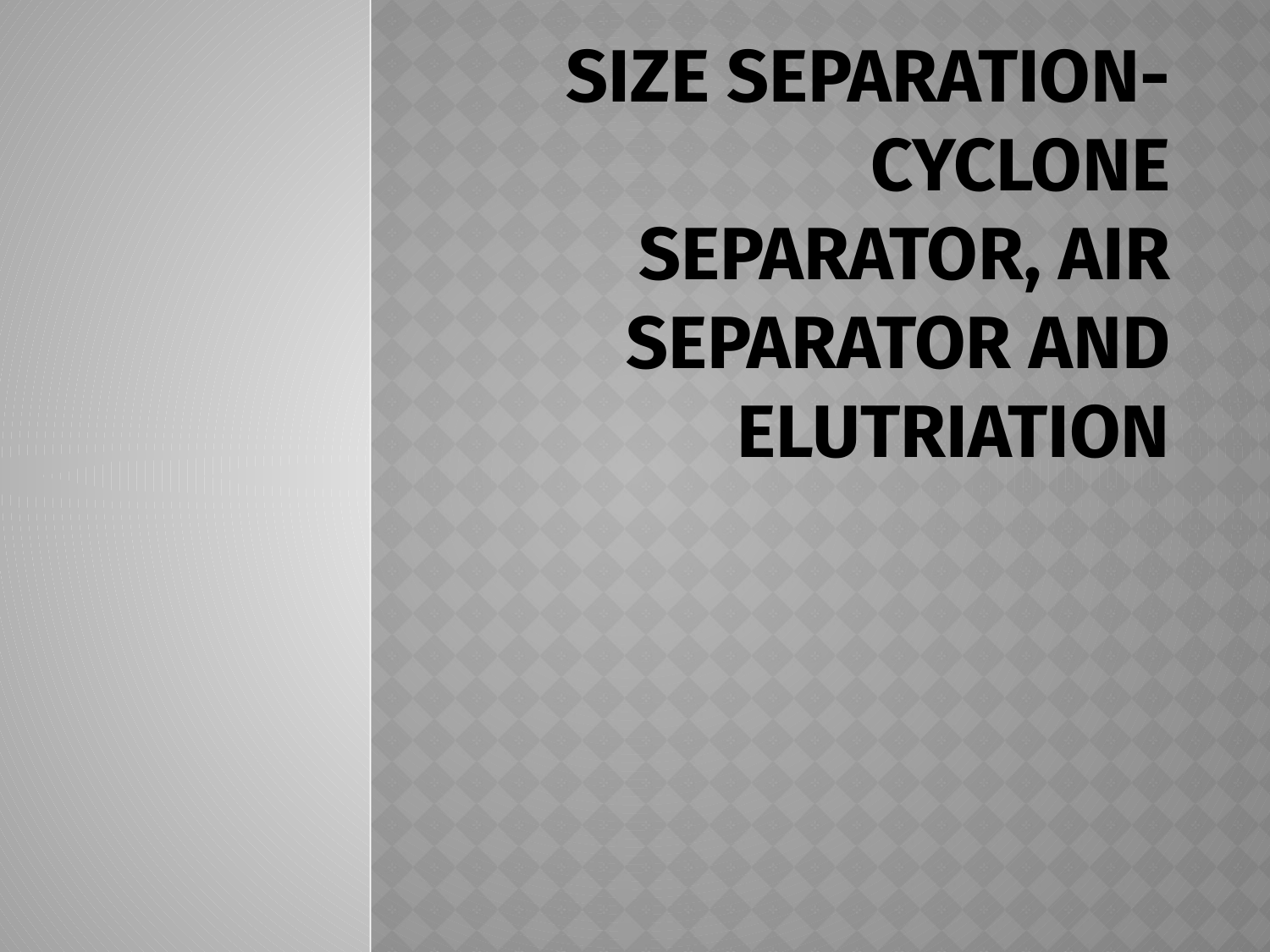

# SIZe separation-Cyclone separator, AIR SEPARATOR and Elutriation